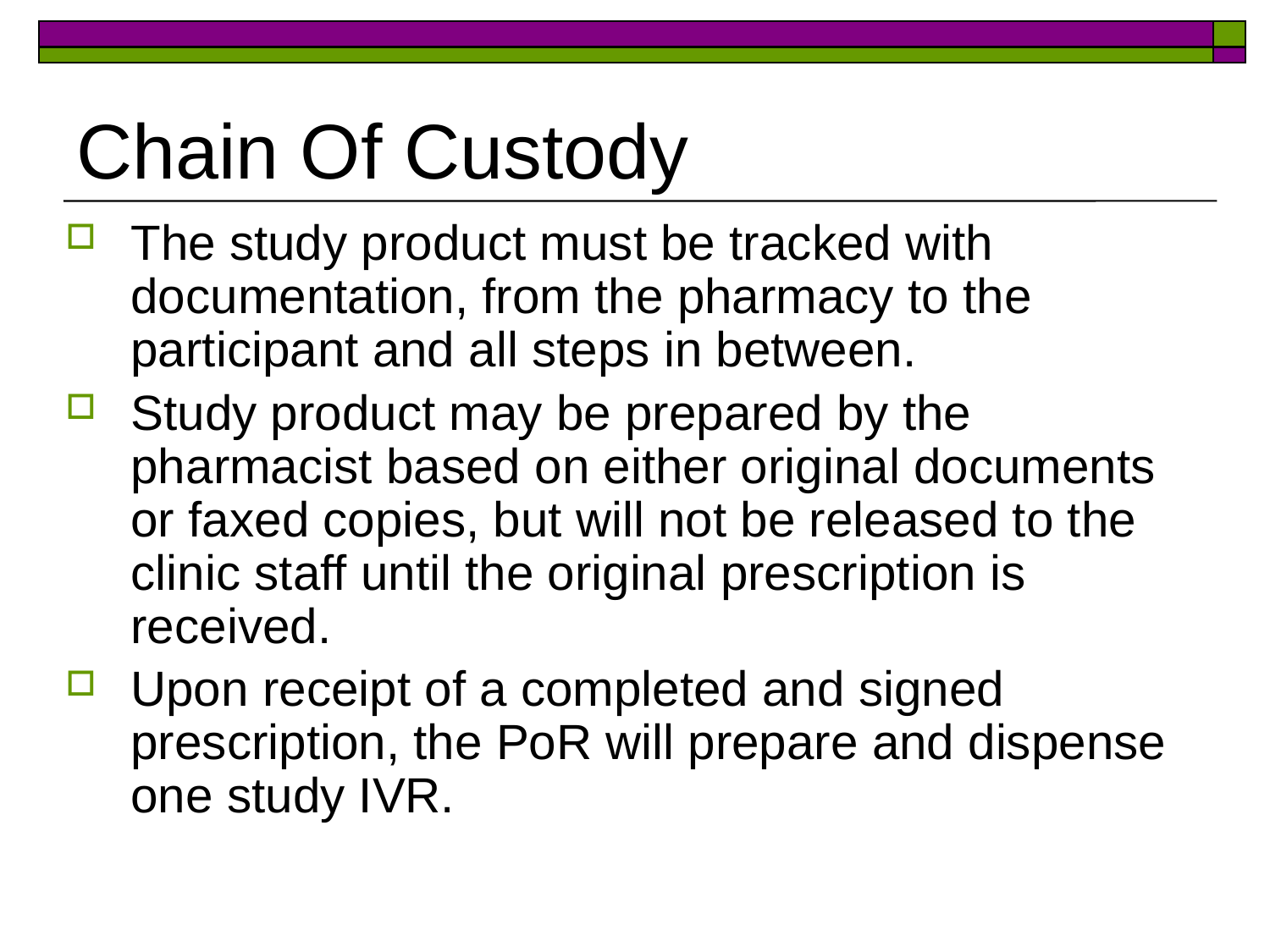

# Chain Of Custody
The study product must be tracked with documentation, from the pharmacy to the participant and all steps in between.
Study product may be prepared by the pharmacist based on either original documents or faxed copies, but will not be released to the clinic staff until the original prescription is received.
Upon receipt of a completed and signed prescription, the PoR will prepare and dispense one study IVR.